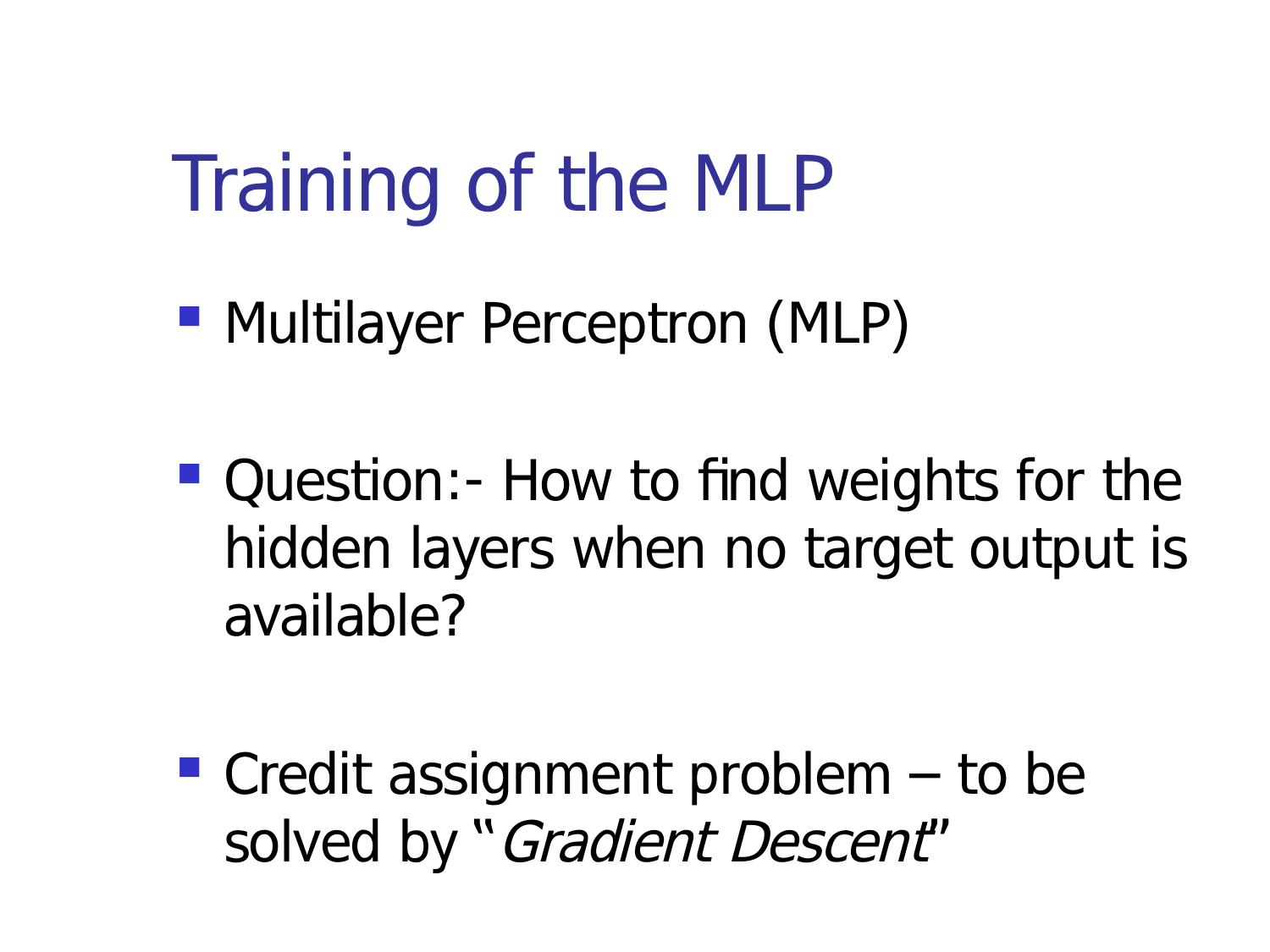

# Training of the MLP
Multilayer Perceptron (MLP)

Question:- How to find weights for the hidden layers when no target output is available?

Credit assignment problem – to be solved by “Gradient Descent”